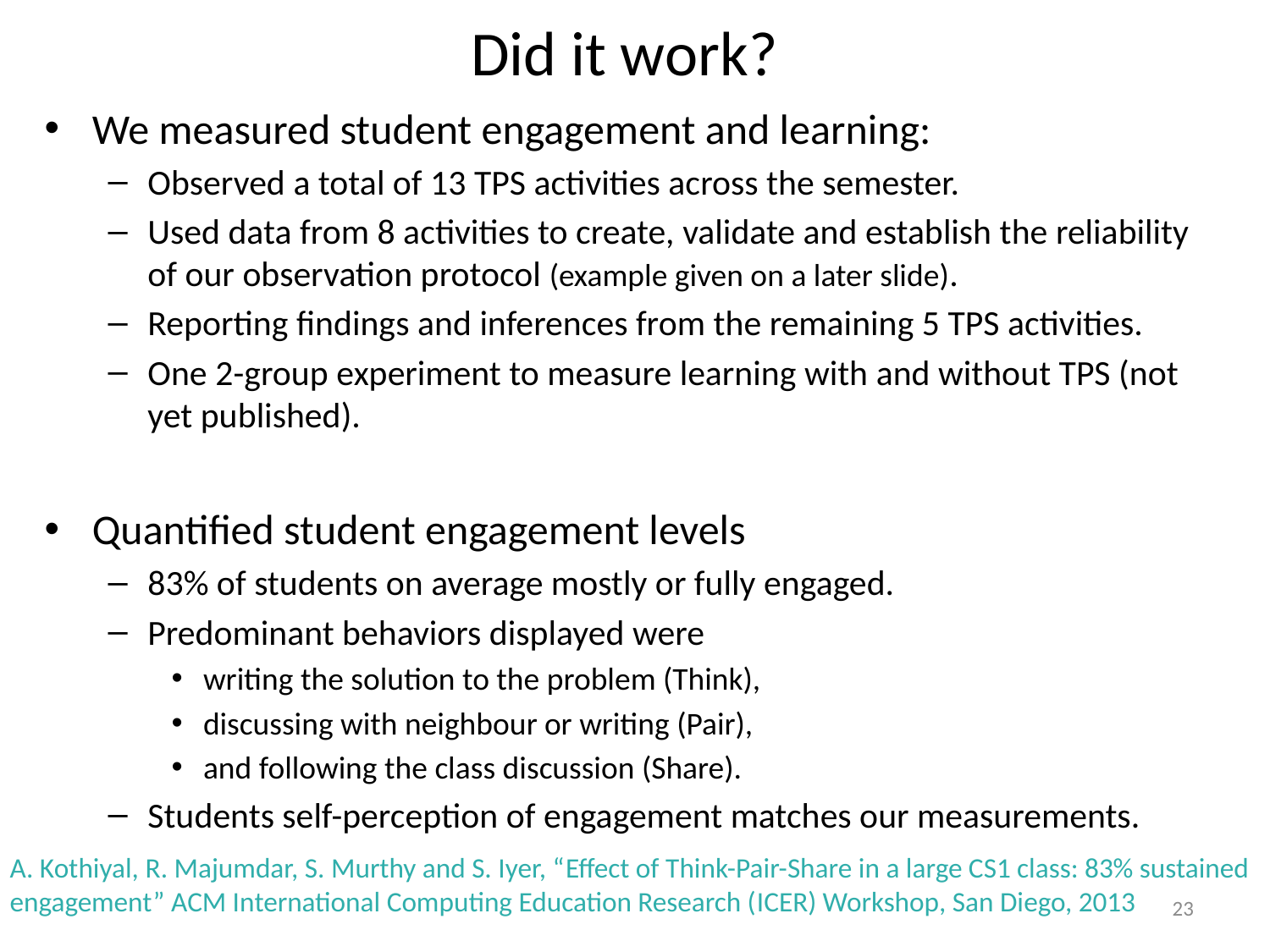

# Did it work?
We measured student engagement and learning:
Observed a total of 13 TPS activities across the semester.
Used data from 8 activities to create, validate and establish the reliability of our observation protocol (example given on a later slide).
Reporting findings and inferences from the remaining 5 TPS activities.
One 2-group experiment to measure learning with and without TPS (not yet published).

Quantified student engagement levels
83% of students on average mostly or fully engaged.
Predominant behaviors displayed were
writing the solution to the problem (Think),
discussing with neighbour or writing (Pair),
and following the class discussion (Share).
Students self-perception of engagement matches our measurements.
A. Kothiyal, R. Majumdar, S. Murthy and S. Iyer, “Effect of Think-Pair-Share in a large CS1 class: 83% sustained engagement” ACM International Computing Education Research (ICER) Workshop, San Diego, 2013
23